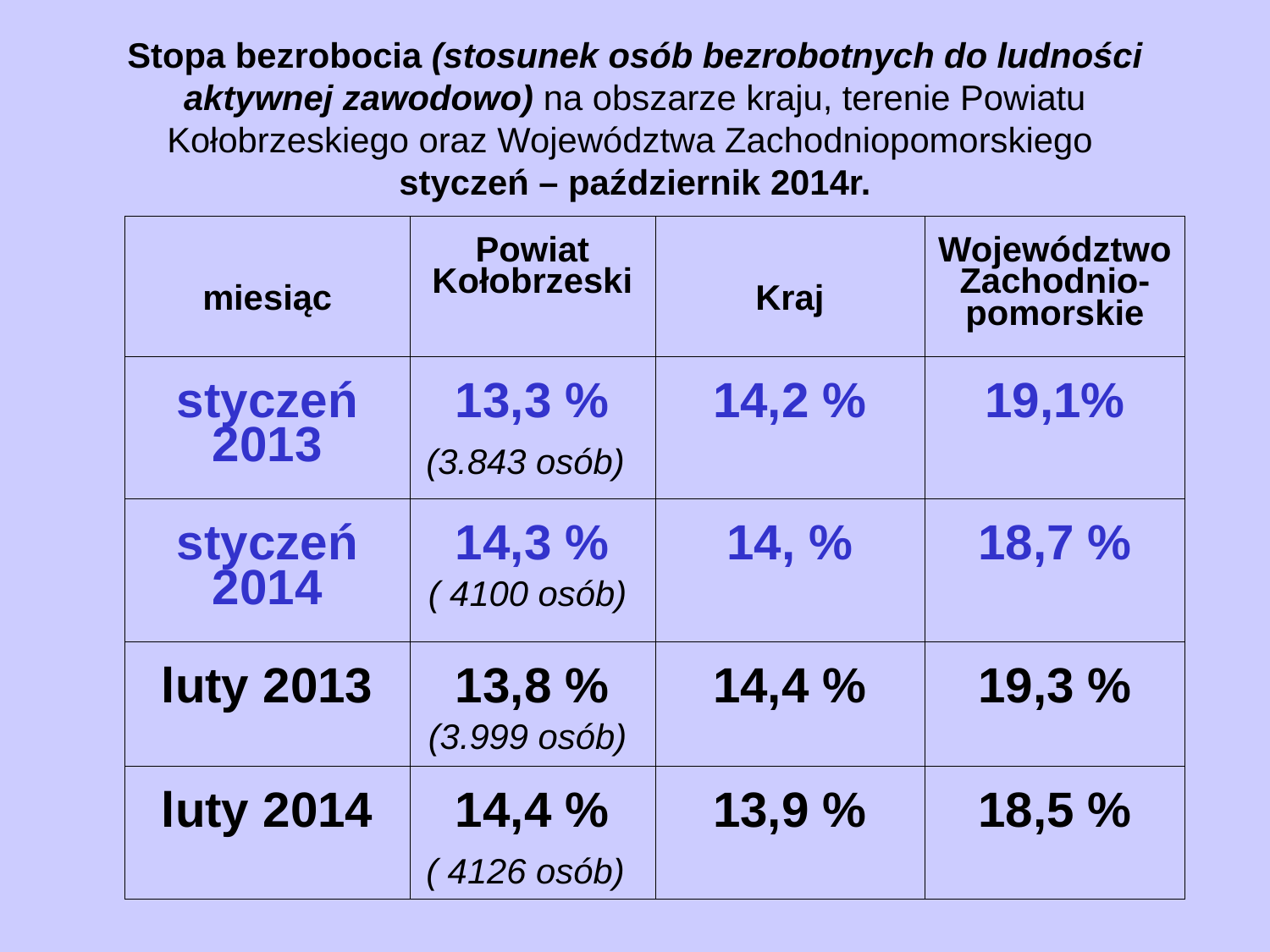

# Stopa bezrobocia (stosunek osób bezrobotnych do ludności aktywnej zawodowo) na obszarze kraju, terenie Powiatu Kołobrzeskiego oraz Województwa Zachodniopomorskiego styczeń – październik 2014r.
| miesiąc | Powiat Kołobrzeski | Kraj | Województwo Zachodnio-pomorskie |
| --- | --- | --- | --- |
| styczeń 2013 | 13,3 % (3.843 osób) | 14,2 % | 19,1% |
| styczeń 2014 | 14,3 % ( 4100 osób) | 14, % | 18,7 % |
| luty 2013 | 13,8 % (3.999 osób) | 14,4 % | 19,3 % |
| luty 2014 | 14,4 % ( 4126 osób) | 13,9 % | 18,5 % |